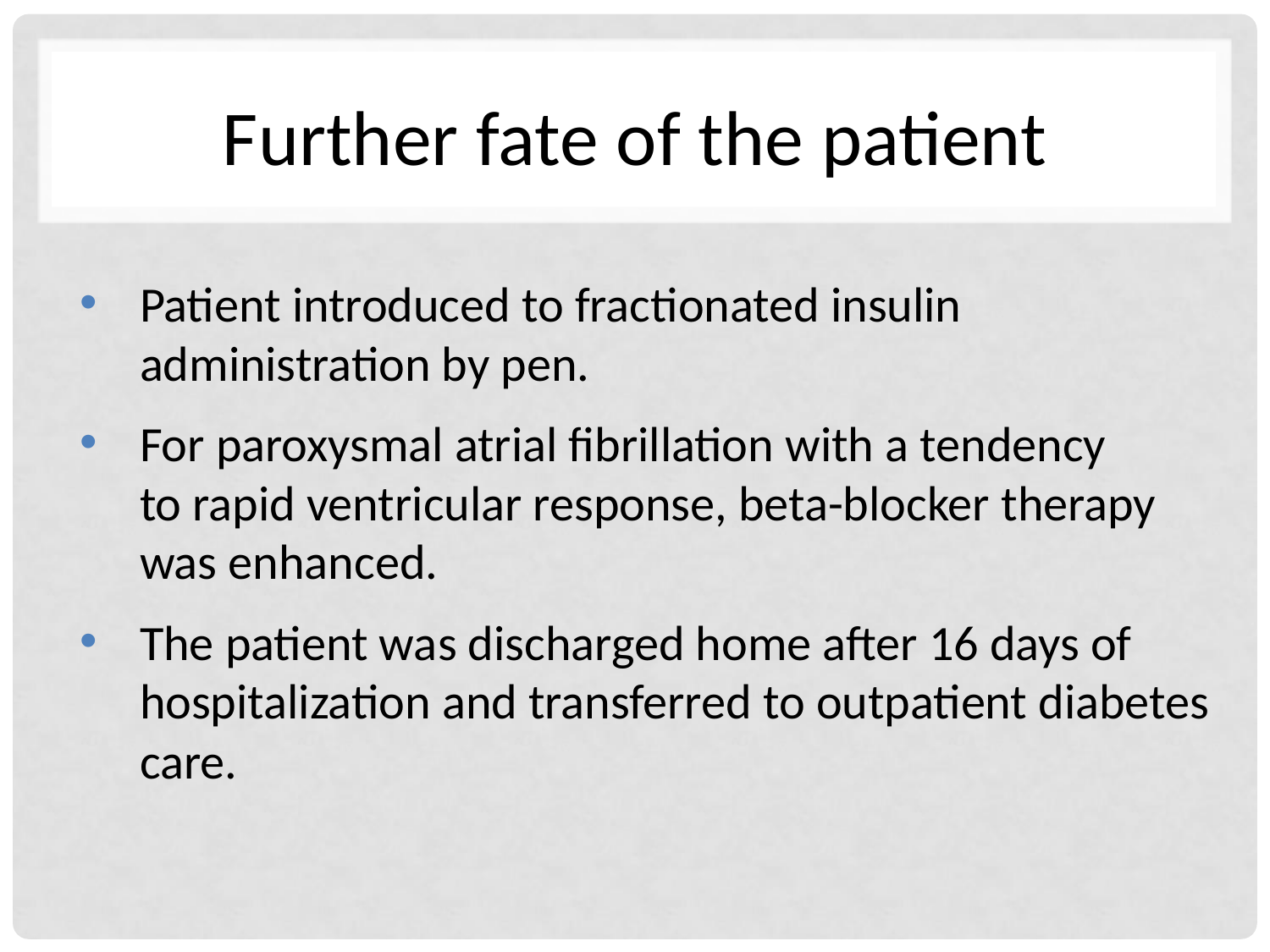

# Further fate of the patient
Patient introduced to fractionated insulin administration by pen.
For paroxysmal atrial fibrillation with a tendency
to rapid ventricular response, beta-blocker therapy was enhanced.
The patient was discharged home after 16 days of hospitalization and transferred to outpatient diabetes care.